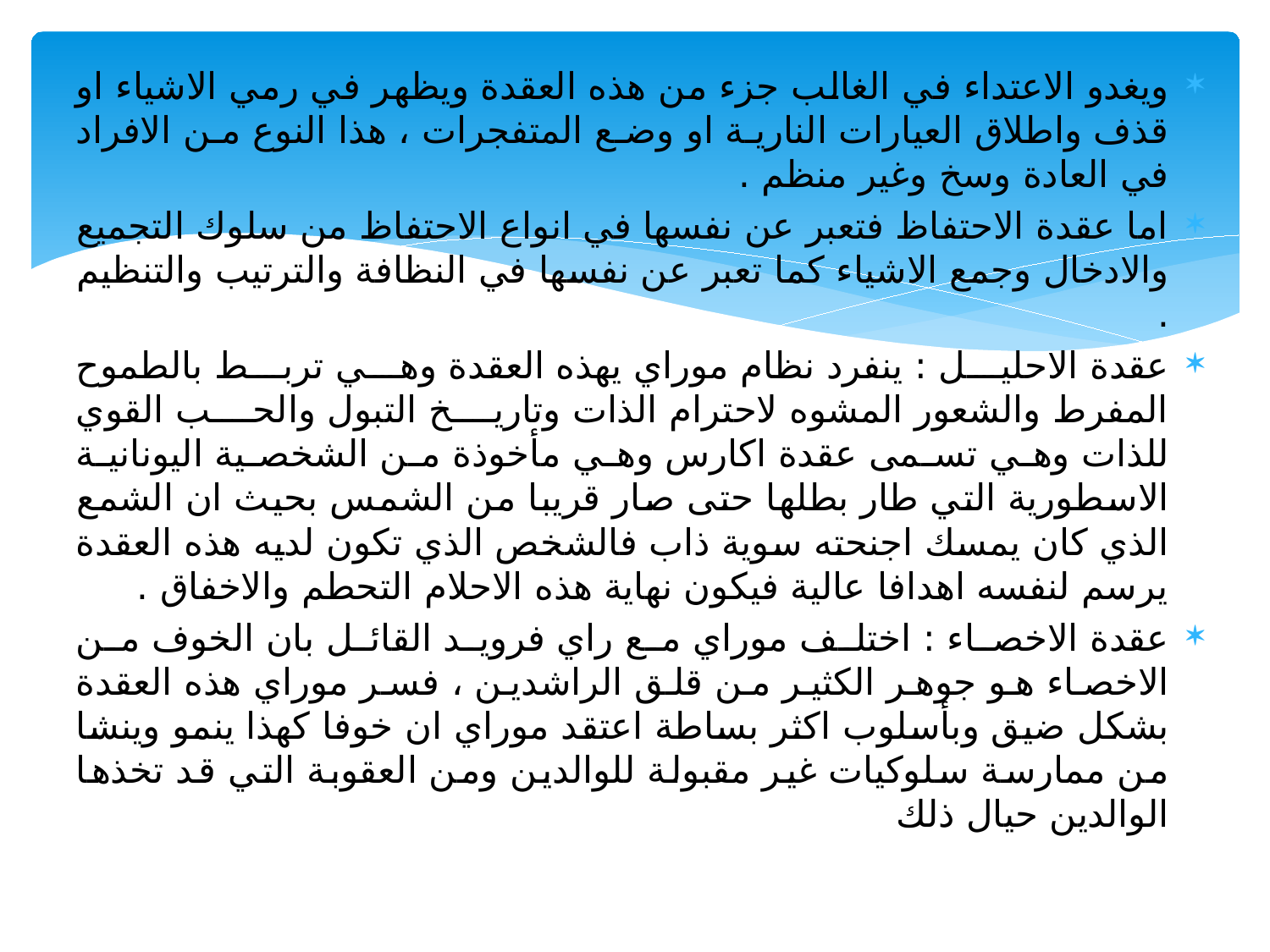

ويغدو الاعتداء في الغالب جزء من هذه العقدة ويظهر في رمي الاشياء او قذف واطلاق العيارات النارية او وضع المتفجرات ، هذا النوع من الافراد في العادة وسخ وغير منظم .
اما عقدة الاحتفاظ فتعبر عن نفسها في انواع الاحتفاظ من سلوك التجميع والادخال وجمع الاشياء كما تعبر عن نفسها في النظافة والترتيب والتنظيم .
عقدة الاحليل : ينفرد نظام موراي يهذه العقدة وهي تربط بالطموح المفرط والشعور المشوه لاحترام الذات وتاريخ التبول والحب القوي للذات وهي تسمى عقدة اكارس وهي مأخوذة من الشخصية اليونانية الاسطورية التي طار بطلها حتى صار قريبا من الشمس بحيث ان الشمع الذي كان يمسك اجنحته سوية ذاب فالشخص الذي تكون لديه هذه العقدة يرسم لنفسه اهدافا عالية فيكون نهاية هذه الاحلام التحطم والاخفاق .
عقدة الاخصاء : اختلف موراي مع راي فرويد القائل بان الخوف من الاخصاء هو جوهر الكثير من قلق الراشدين ، فسر موراي هذه العقدة بشكل ضيق وبأسلوب اكثر بساطة اعتقد موراي ان خوفا كهذا ينمو وينشا من ممارسة سلوكيات غير مقبولة للوالدين ومن العقوبة التي قد تخذها الوالدين حيال ذلك